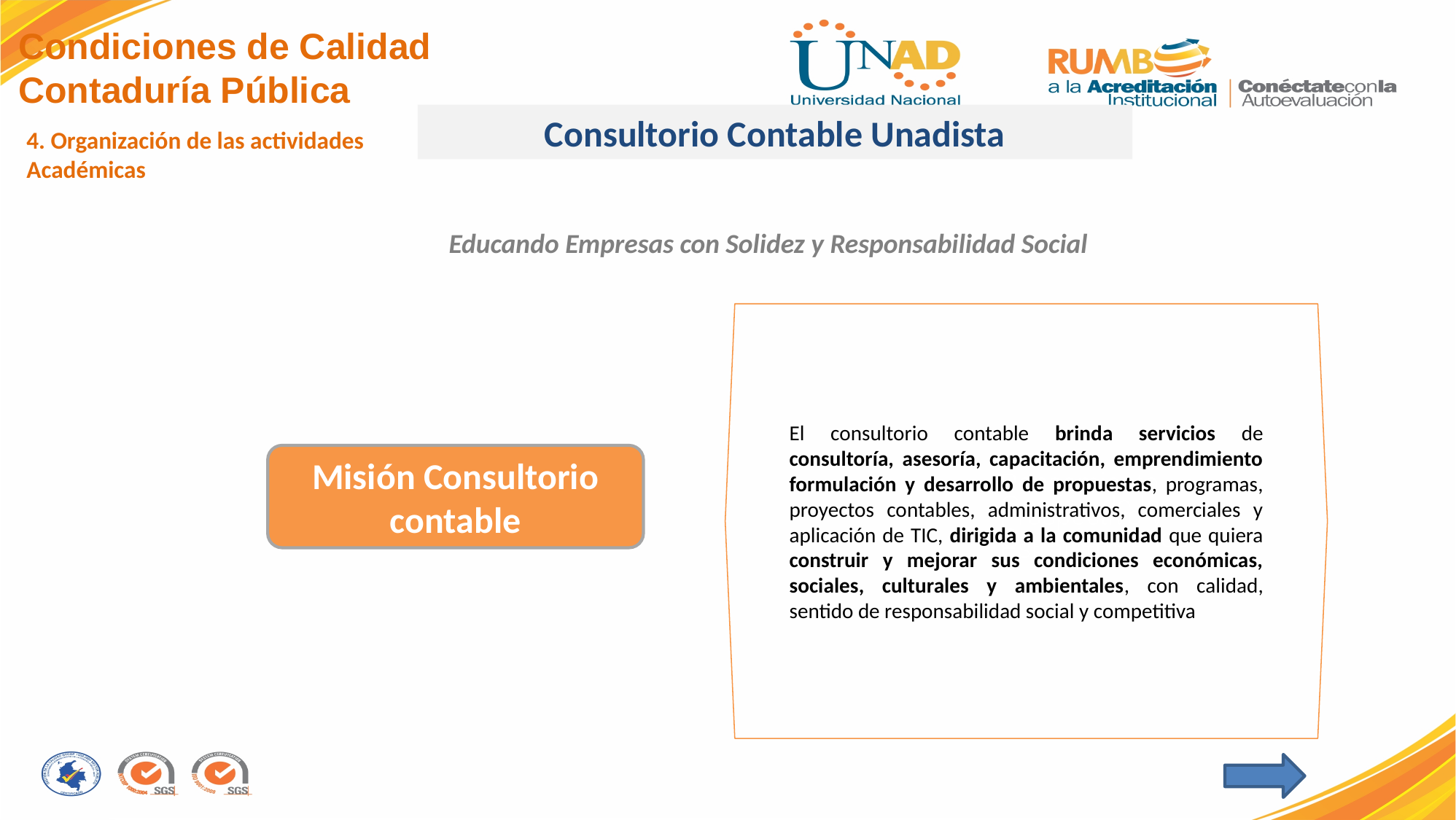

Condiciones de Calidad
Contaduría Pública
Consultorio Contable Unadista
4. Organización de las actividades Académicas
Educando Empresas con Solidez y Responsabilidad Social
El consultorio contable brinda servicios de consultoría, asesoría, capacitación, emprendimiento formulación y desarrollo de propuestas, programas, proyectos contables, administrativos, comerciales y aplicación de TIC, dirigida a la comunidad que quiera construir y mejorar sus condiciones económicas, sociales, culturales y ambientales, con calidad, sentido de responsabilidad social y competitiva

Misión Consultorio contable
Pensamiento Prospectivo y Estratégico
Gestión de las Organizaciones